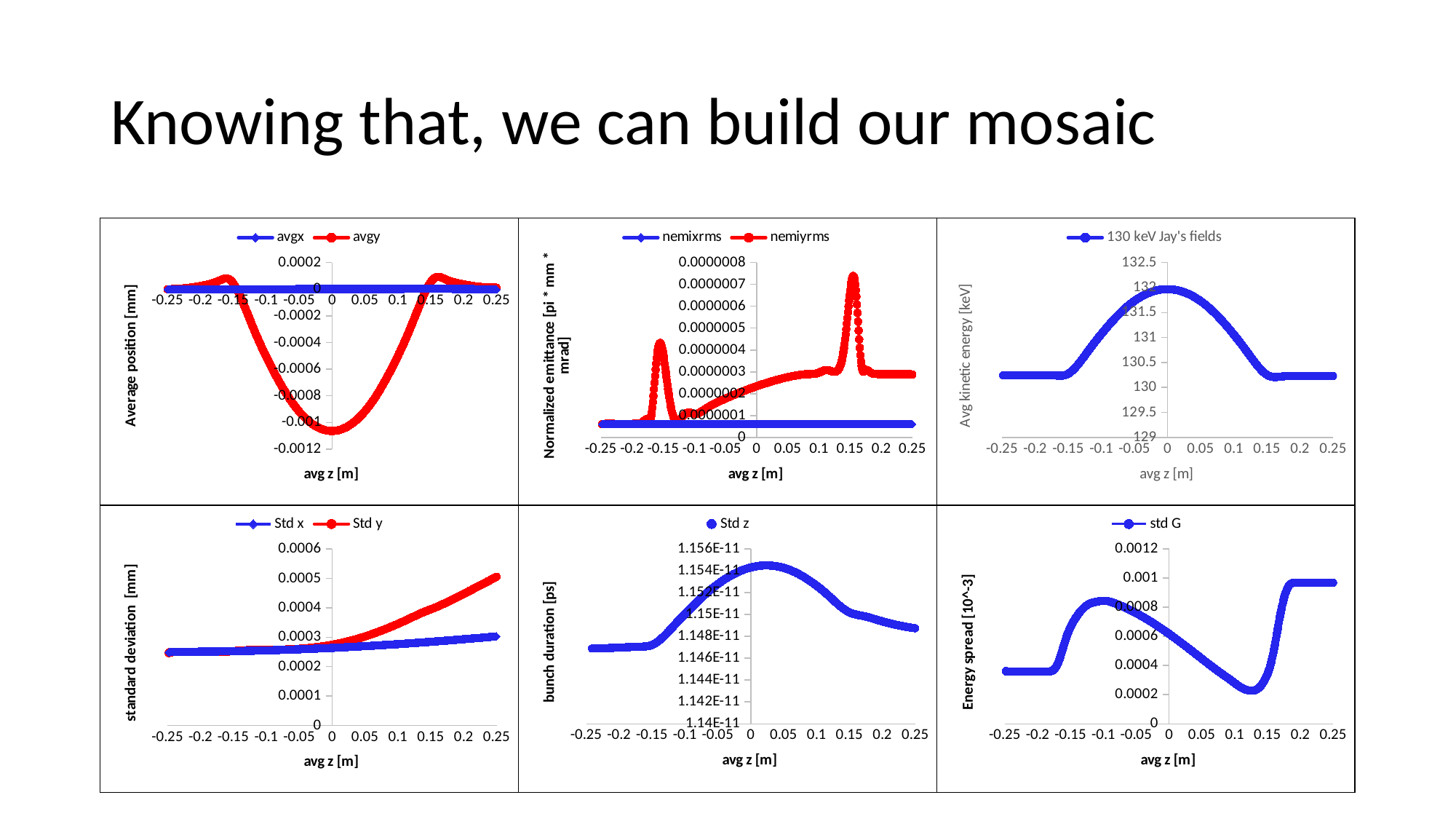

# Knowing that, we can build our mosaic
|  |  |  |
| --- | --- | --- |
|  |  |  |

### Chart

| Category | avgx | avgy |
|---|---|---|

### Chart

| Category | nemixrms | nemiyrms |
|---|---|---|

### Chart

| Category | 130 keV Jay's fields |
|---|---|

### Chart

| Category | Std x | Std y |
|---|---|---|

### Chart

| Category | Std z |
|---|---|

### Chart

| Category | std G |
|---|---|